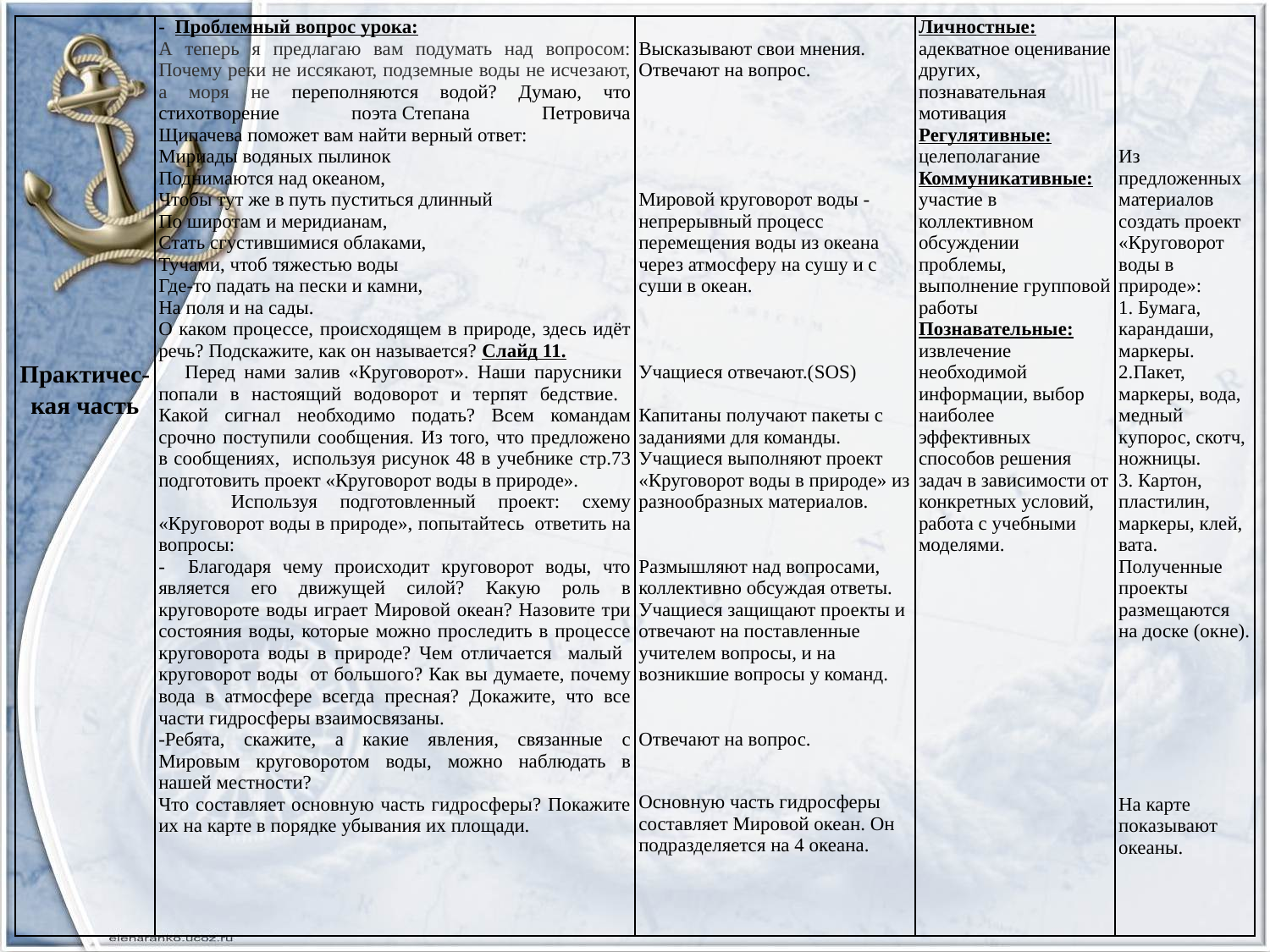

| Практичес-кая часть | - Проблемный вопрос урока: А теперь я предлагаю вам подумать над вопросом: Почему реки не иссякают, подземные воды не исчезают, а моря не переполняются водой? Думаю, что стихотворение поэта Степана Петровича Щипачева поможет вам найти верный ответ: Мириады водяных пылинок Поднимаются над океаном,  Чтобы тут же в путь пуститься длинный  По широтам и меридианам,  Стать сгустившимися облаками,  Тучами, чтоб тяжестью воды Где-то падать на пески и камни, На поля и на сады. О каком процессе, происходящем в природе, здесь идёт речь? Подскажите, как он называется? Слайд 11. Перед нами залив «Круговорот». Наши парусники попали в настоящий водоворот и терпят бедствие. Какой сигнал необходимо подать? Всем командам срочно поступили сообщения. Из того, что предложено в сообщениях, используя рисунок 48 в учебнике стр.73 подготовить проект «Круговорот воды в природе».   Используя подготовленный проект: схему «Круговорот воды в природе», попытайтесь ответить на вопросы: - Благодаря чему происходит круговорот воды, что является его движущей силой? Какую роль в круговороте воды играет Мировой океан? Назовите три состояния воды, которые можно проследить в процессе круговорота воды в природе? Чем отличается малый круговорот воды от большого? Как вы думаете, почему вода в атмосфере всегда пресная? Докажите, что все части гидросферы взаимосвязаны. -Ребята, скажите, а какие явления, связанные с Мировым круговоротом воды, можно наблюдать в нашей местности? Что составляет основную часть гидросферы? Покажите их на карте в порядке убывания их площади. | Высказывают свои мнения. Отвечают на вопрос. Мировой круговорот воды - непрерывный процесс перемещения воды из океана через атмосферу на сушу и с суши в океан. Учащиеся отвечают.(SOS) Капитаны получают пакеты с заданиями для команды. Учащиеся выполняют проект «Круговорот воды в природе» из разнообразных материалов. Размышляют над вопросами, коллективно обсуждая ответы. Учащиеся защищают проекты и отвечают на поставленные учителем вопросы, и на возникшие вопросы у команд. Отвечают на вопрос. Основную часть гидросферы составляет Мировой океан. Он подразделяется на 4 океана. | Личностные: адекватное оценивание других, познавательная мотивация Регулятивные: целеполагание Коммуникативные: участие в коллективном обсуждении проблемы, выполнение групповой работы Познавательные: извлечение необходимой информации, выбор наиболее эффективных способов решения задач в зависимости от конкретных условий, работа с учебными моделями. | Из предложенных материалов создать проект «Круговорот воды в природе»: 1. Бумага, карандаши, маркеры. 2.Пакет, маркеры, вода, медный купорос, скотч, ножницы. 3. Картон, пластилин, маркеры, клей, вата. Полученные проекты размещаются на доске (окне). На карте показывают океаны. |
| --- | --- | --- | --- | --- |